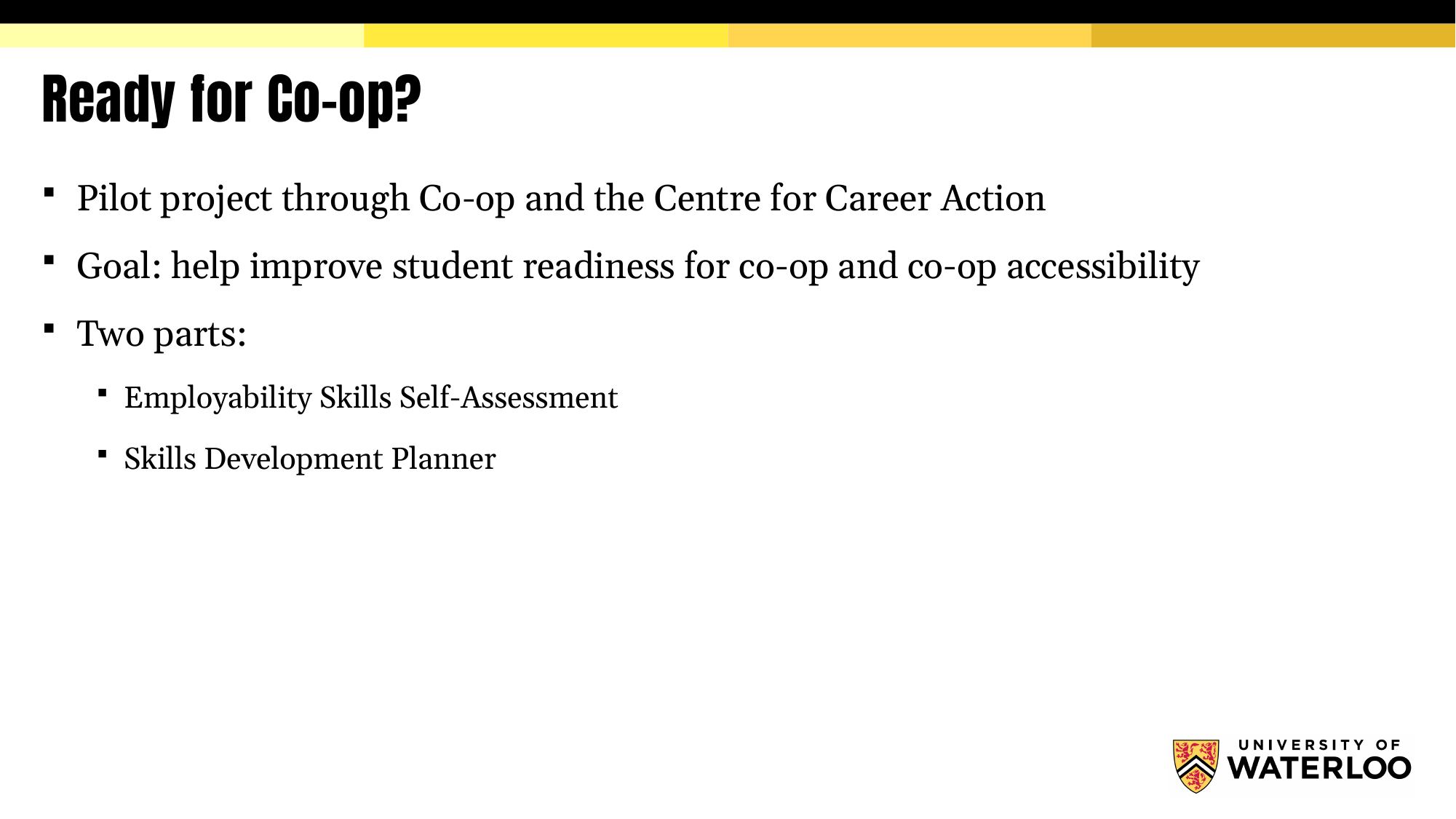

# Ready for Co-op?
Pilot project through Co-op and the Centre for Career Action
Goal: help improve student readiness for co-op and co-op accessibility
Two parts:
Employability Skills Self-Assessment
Skills Development Planner